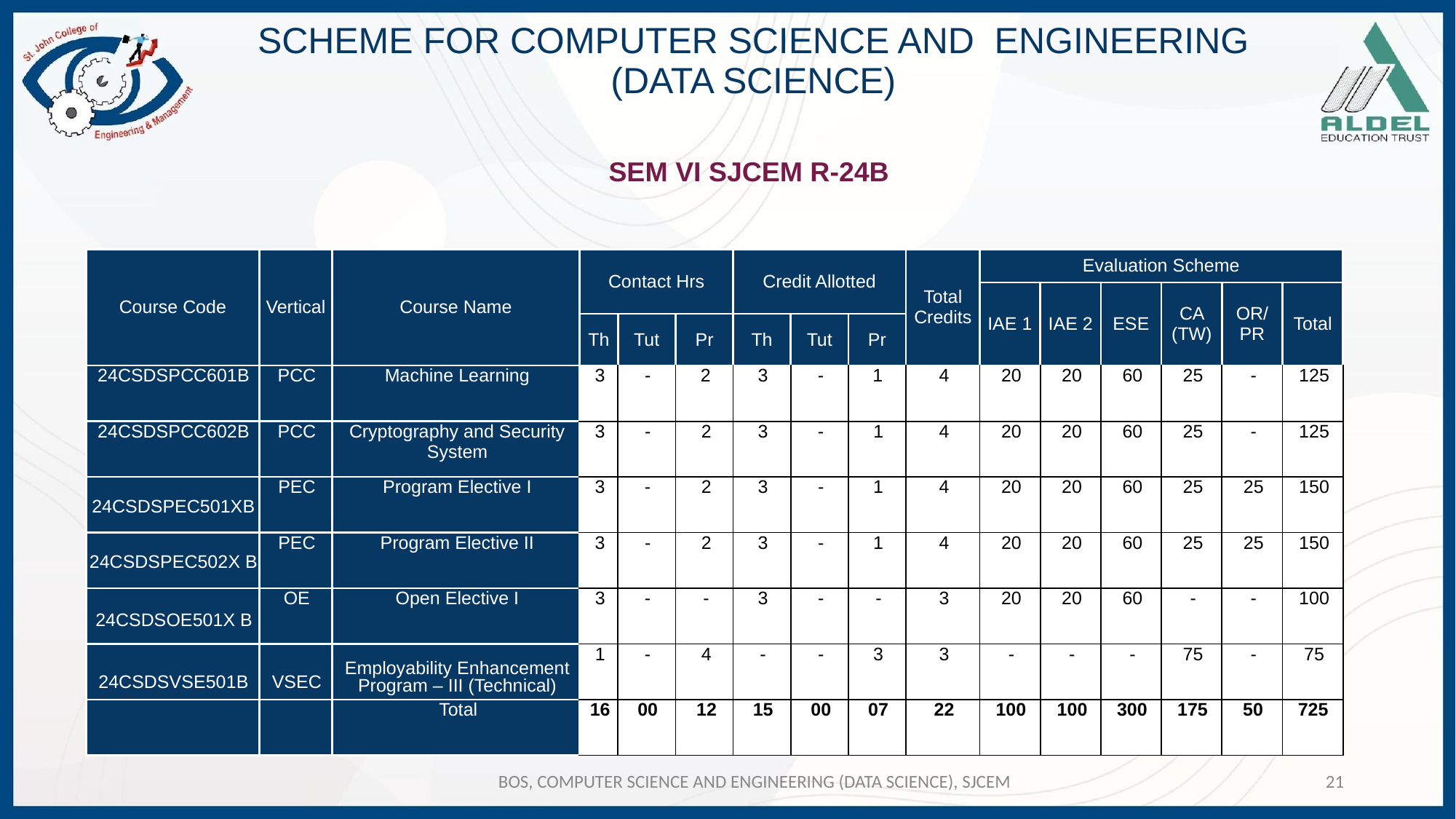

# SCHEME FOR COMPUTER SCIENCE AND  ENGINEERING (DATA SCIENCE)
SEM VI SJCEM R-24B
| Course Code | Vertical | Course Name | Contact Hrs |  |  | Credit Allotted |  |  | Total Credits | Evaluation Scheme |  |  |  |  |  |
| --- | --- | --- | --- | --- | --- | --- | --- | --- | --- | --- | --- | --- | --- | --- | --- |
|  |  |  |  |  |  |  |  |  |  | IAE 1 | IAE 2 | ESE | CA (TW) | OR/PR | Total |
|  |  |  | Th | Tut | Pr | Th | Tut | Pr |  |  |  |  |  |  |  |
| 24CSDSPCC601B | PCC | Machine Learning | 3 | - | 2 | 3 | - | 1 | 4 | 20 | 20 | 60 | 25 | - | 125 |
| 24CSDSPCC602B | PCC | Cryptography and Security System | 3 | - | 2 | 3 | - | 1 | 4 | 20 | 20 | 60 | 25 | - | 125 |
| 24CSDSPEC501XB | PEC | Program Elective I | 3 | - | 2 | 3 | - | 1 | 4 | 20 | 20 | 60 | 25 | 25 | 150 |
| 24CSDSPEC502X B | PEC | Program Elective II | 3 | - | 2 | 3 | - | 1 | 4 | 20 | 20 | 60 | 25 | 25 | 150 |
| 24CSDSOE501X B | OE | Open Elective I | 3 | - | - | 3 | - | - | 3 | 20 | 20 | 60 | - | - | 100 |
| 24CSDSVSE501B | VSEC | Employability Enhancement Program – III (Technical) | 1 | - | 4 | - | - | 3 | 3 | - | - | - | 75 | - | 75 |
|  |  | Total | 16 | 00 | 12 | 15 | 00 | 07 | 22 | 100 | 100 | 300 | 175 | 50 | 725 |
BOS, COMPUTER SCIENCE AND ENGINEERING (DATA SCIENCE), SJCEM
21